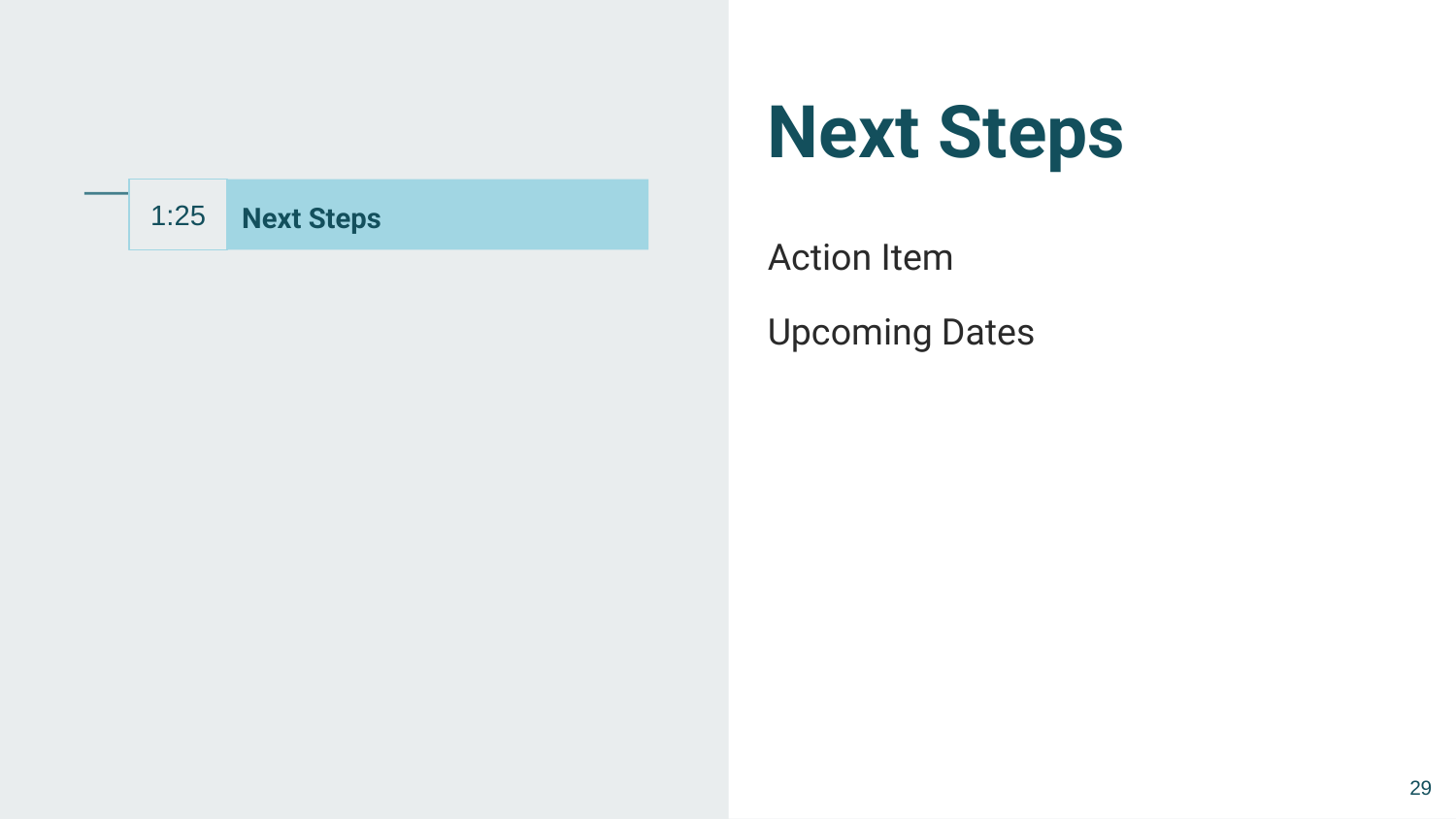

# Next Steps

1:25
Next Steps
Action Item
Upcoming Dates
29